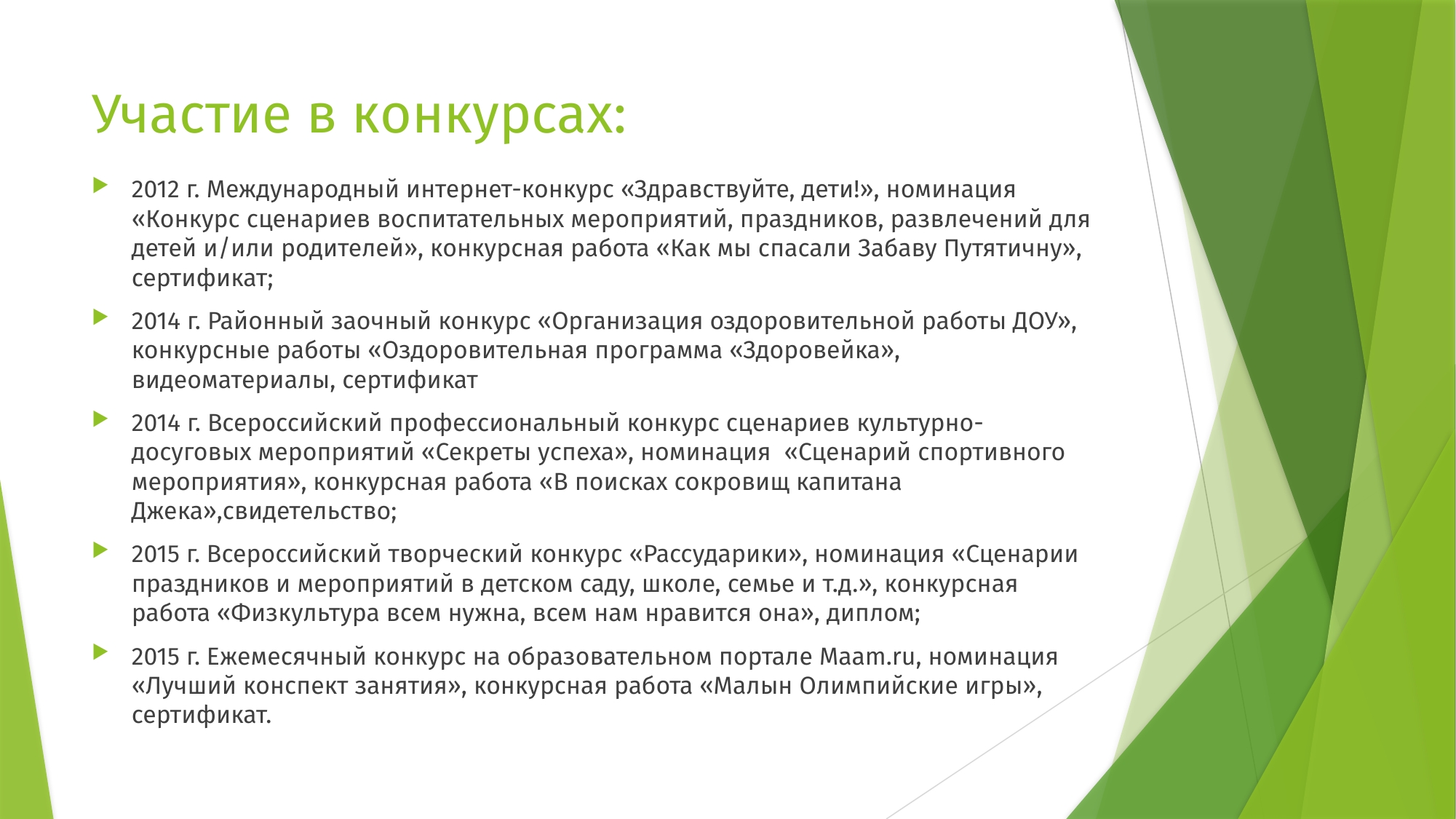

# Участие в конкурсах:
2012 г. Международный интернет-конкурс «Здравствуйте, дети!», номинация «Конкурс сценариев воспитательных мероприятий, праздников, развлечений для детей и/или родителей», конкурсная работа «Как мы спасали Забаву Путятичну», сертификат;
2014 г. Районный заочный конкурс «Организация оздоровительной работы ДОУ», конкурсные работы «Оздоровительная программа «Здоровейка», видеоматериалы, сертификат
2014 г. Всероссийский профессиональный конкурс сценариев культурно-досуговых мероприятий «Секреты успеха», номинация  «Сценарий спортивного мероприятия», конкурсная работа «В поисках сокровищ капитана Джека»,свидетельство;
2015 г. Всероссийский творческий конкурс «Рассударики», номинация «Сценарии праздников и мероприятий в детском саду, школе, семье и т.д.», конкурсная работа «Физкультура всем нужна, всем нам нравится она», диплом;
2015 г. Ежемесячный конкурс на образовательном портале Maam.ru, номинация «Лучший конспект занятия», конкурсная работа «Малын Олимпийские игры», сертификат.